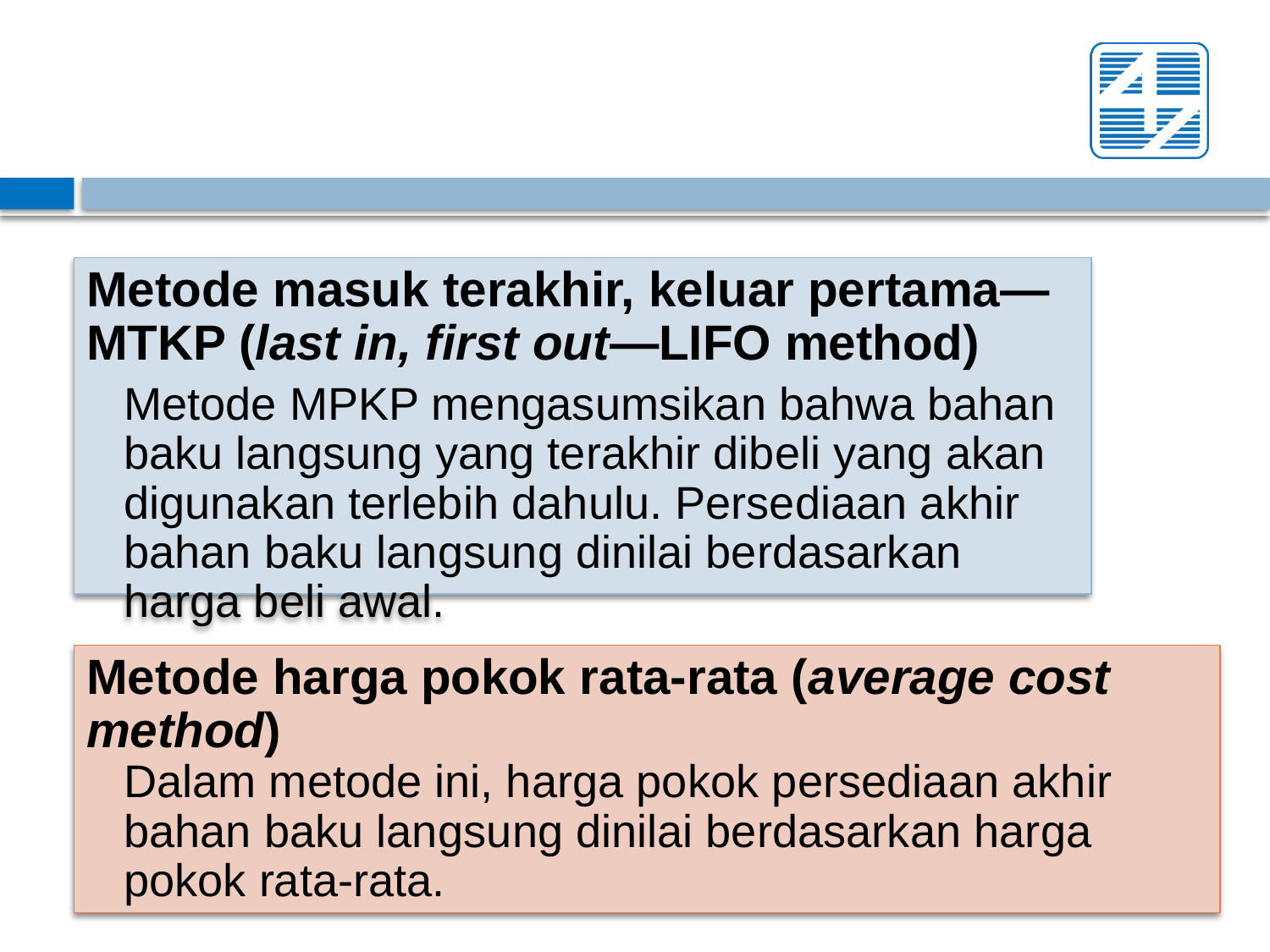

Metode masuk terakhir, keluar pertama—MTKP (last in, first out—LIFO method)
Metode MPKP mengasumsikan bahwa bahan baku langsung yang terakhir dibeli yang akan digunakan terlebih dahulu. Persediaan akhir bahan baku langsung dinilai berdasarkan harga beli awal.
Metode harga pokok rata-rata (average cost method)
Dalam metode ini, harga pokok persediaan akhir bahan baku langsung dinilai berdasarkan harga pokok rata-rata.